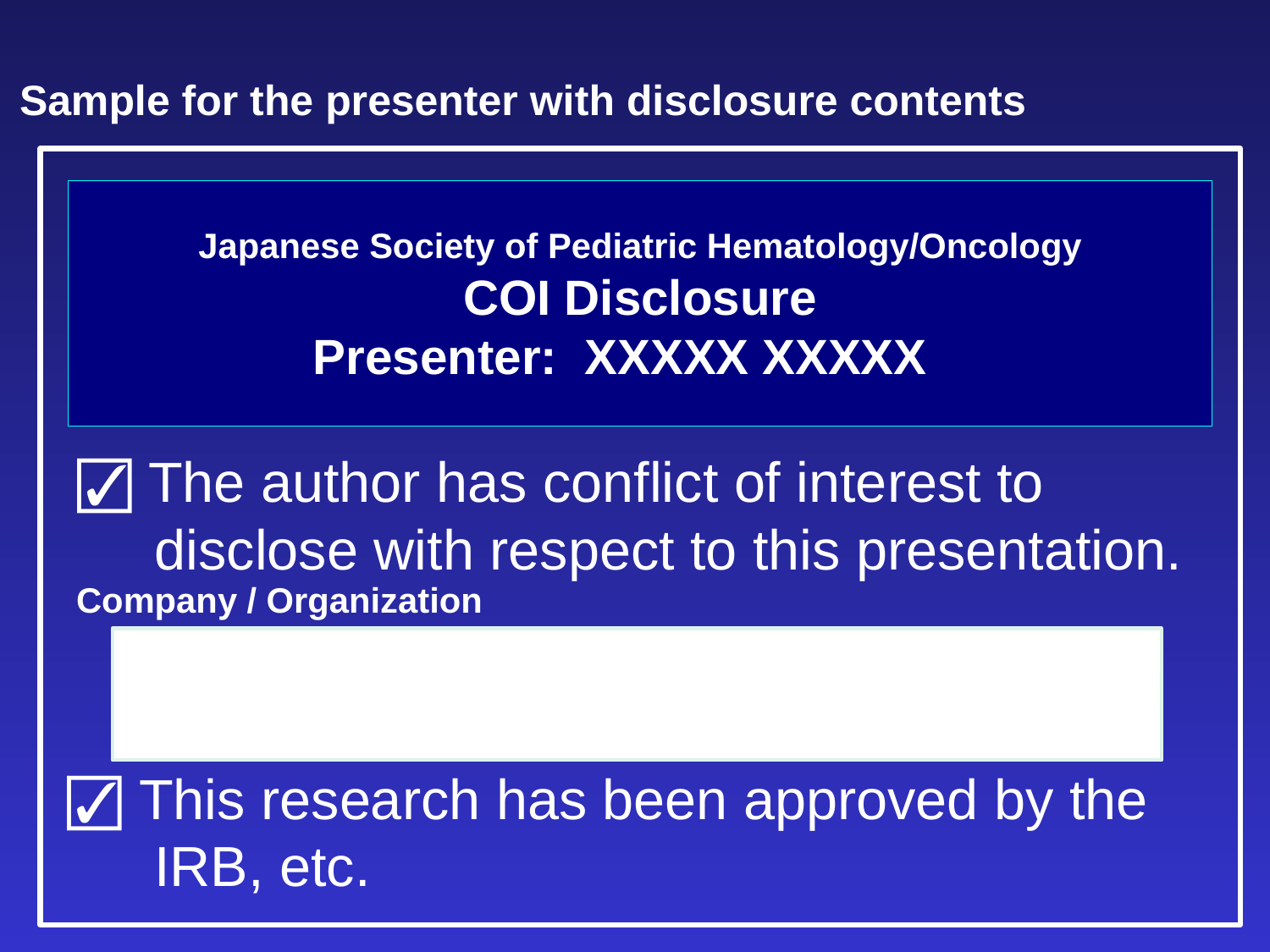

Sample for the presenter with disclosure contents

# Japanese Society of Pediatric Hematology/Oncology COI Disclosure Presenter:  XXXXX XXXXX
☑ The author has conflict of interest to
     disclose with respect to this presentation.
Company / Organization

☑ This research has been approved by the IRB, etc.